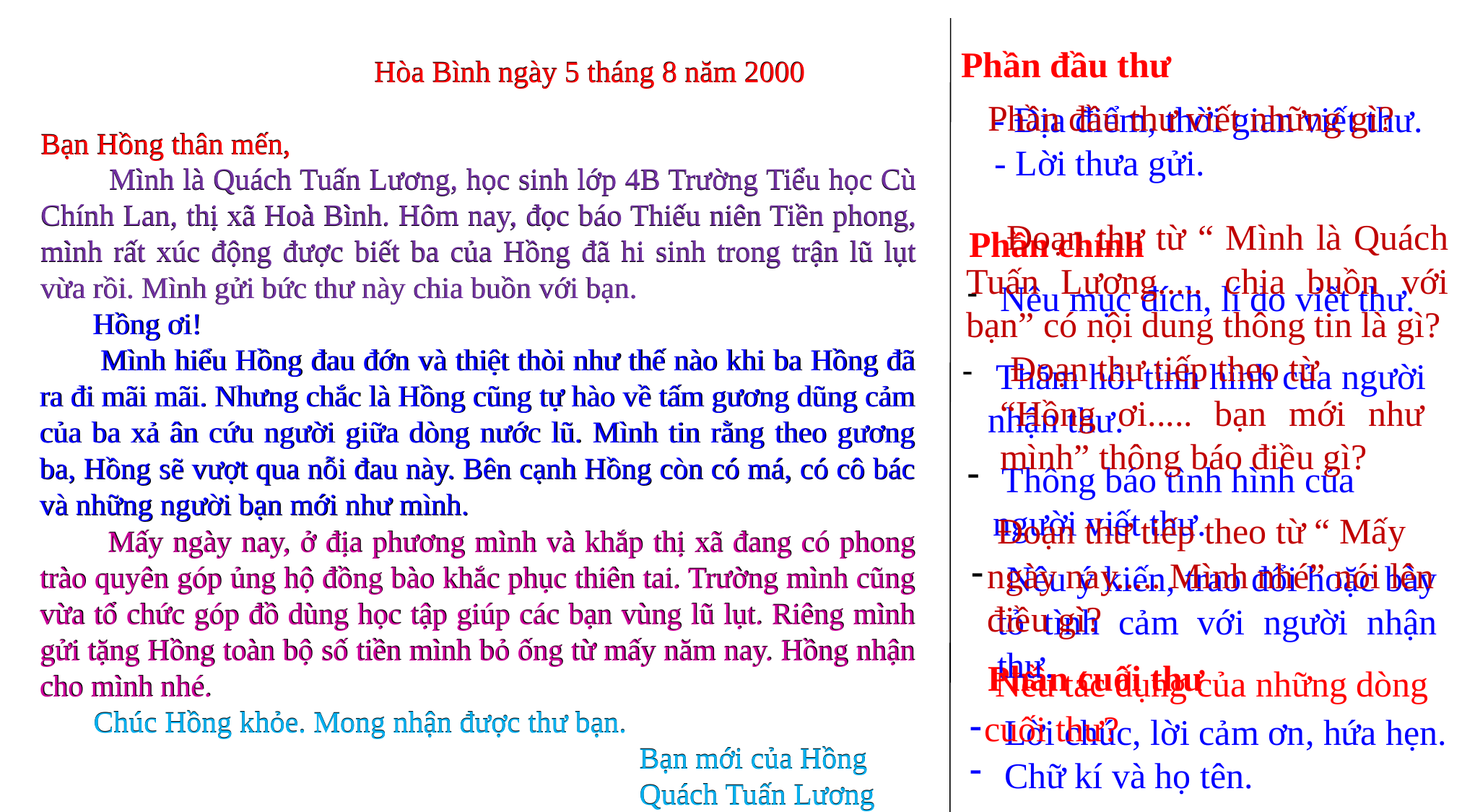

Phần đầu thư

        Mình là Quách Tuấn Lương, học sinh lớp 4B Trường Tiểu học Cù Chính Lan, thị xã Hoà Bình. Hôm nay, đọc báo Thiếu niên Tiền phong, mình rất xúc động được biết ba của Hồng đã hi sinh trong trận lũ lụt vừa rồi. Mình gửi bức thư này chia buồn với bạn.

                                            Hòa Bình ngày 5 tháng 8 năm 2000

Bạn Hồng thân mến,
        Mình là Quách Tuấn Lương, học sinh lớp 4B Trường Tiểu học Cù Chính Lan, thị xã Hoà Bình. Hôm nay, đọc báo Thiếu niên Tiền phong, mình rất xúc động được biết ba của Hồng đã hi sinh trong trận lũ lụt vừa rồi. Mình gửi bức thư này chia buồn với bạn.
       Hồng ơi!
       Mình hiểu Hồng đau đớn và thiệt thòi như thế nào khi ba Hồng đã ra đi mãi mãi. Nhưng chắc là Hồng cũng tự hào về tấm gương dũng cảm của ba xả ân cứu người giữa dòng nước lũ. Mình tin rằng theo gương ba, Hồng sẽ vượt qua nỗi đau này. Bên cạnh Hồng còn có má, có cô bác và những người bạn mới như mình.
       Mấy ngày nay, ở địa phương mình và khắp thị xã đang có phong trào quyên góp ủng hộ đồng bào khắc phục thiên tai. Trường mình cũng vừa tổ chức góp đồ dùng học tập giúp các bạn vùng lũ lụt. Riêng mình gửi tặng Hồng toàn bộ số tiền mình bỏ ống từ mấy năm nay. Hồng nhận cho mình nhé.
       Chúc Hồng khỏe. Mong nhận được thư bạn.
                                                                               Bạn mới của Hồng
                                                                               Quách Tuấn Lương

                                            Hòa Bình ngày 5 tháng 8 năm 2000

Bạn Hồng thân mến,
Phần đầu thư viết những gì?
 - Địa điểm, thời gian viết thư.
 - Lời thưa gửi.
   Đoạn thư từ “ Mình là Quách Tuấn Lương..... chia buồn với bạn” có nội dung thông tin là gì?
Phần chính

       Hồng ơi!
       Mình hiểu Hồng đau đớn và thiệt thòi như thế nào khi ba Hồng đã ra đi mãi mãi. Nhưng chắc là Hồng cũng tự hào về tấm gương dũng cảm của ba xả ân cứu người giữa dòng nước lũ. Mình tin rằng theo gương ba, Hồng sẽ vượt qua nỗi đau này. Bên cạnh Hồng còn có má, có cô bác và những người bạn mới như mình.
 Nêu mục đích, lí do viết thư.
 Đoạn thư tiếp theo từ
“Hồng ơi..... bạn mới như mình” thông báo điều gì?
 Thăm hỏi tình hình của người nhận thư.

       Mấy ngày nay, ở địa phương mình và khắp thị xã đang có phong trào quyên góp ủng hộ đồng bào khắc phục thiên tai. Trường mình cũng vừa tổ chức góp đồ dùng học tập giúp các bạn vùng lũ lụt. Riêng mình gửi tặng Hồng toàn bộ số tiền mình bỏ ống từ mấy năm nay. Hồng nhận cho mình nhé.
 Thông báo tình hình của người viết thư.
 Đoạn thư tiếp theo từ “ Mấy ngày nay..... Mình nhé” nói lên điều gì?
 Nêu ý kiến, trao đổi hoặc bày tỏ tình cảm với người nhận thư.

       Chúc Hồng khỏe. Mong nhận được thư bạn.
                                                                               Bạn mới của Hồng
                                                                               Quách Tuấn Lương

 Nêu tác dụng của những dòng cuối thư?
Phần cuối thư
 Lời chúc, lời cảm ơn, hứa hẹn.
 Chữ kí và họ tên.